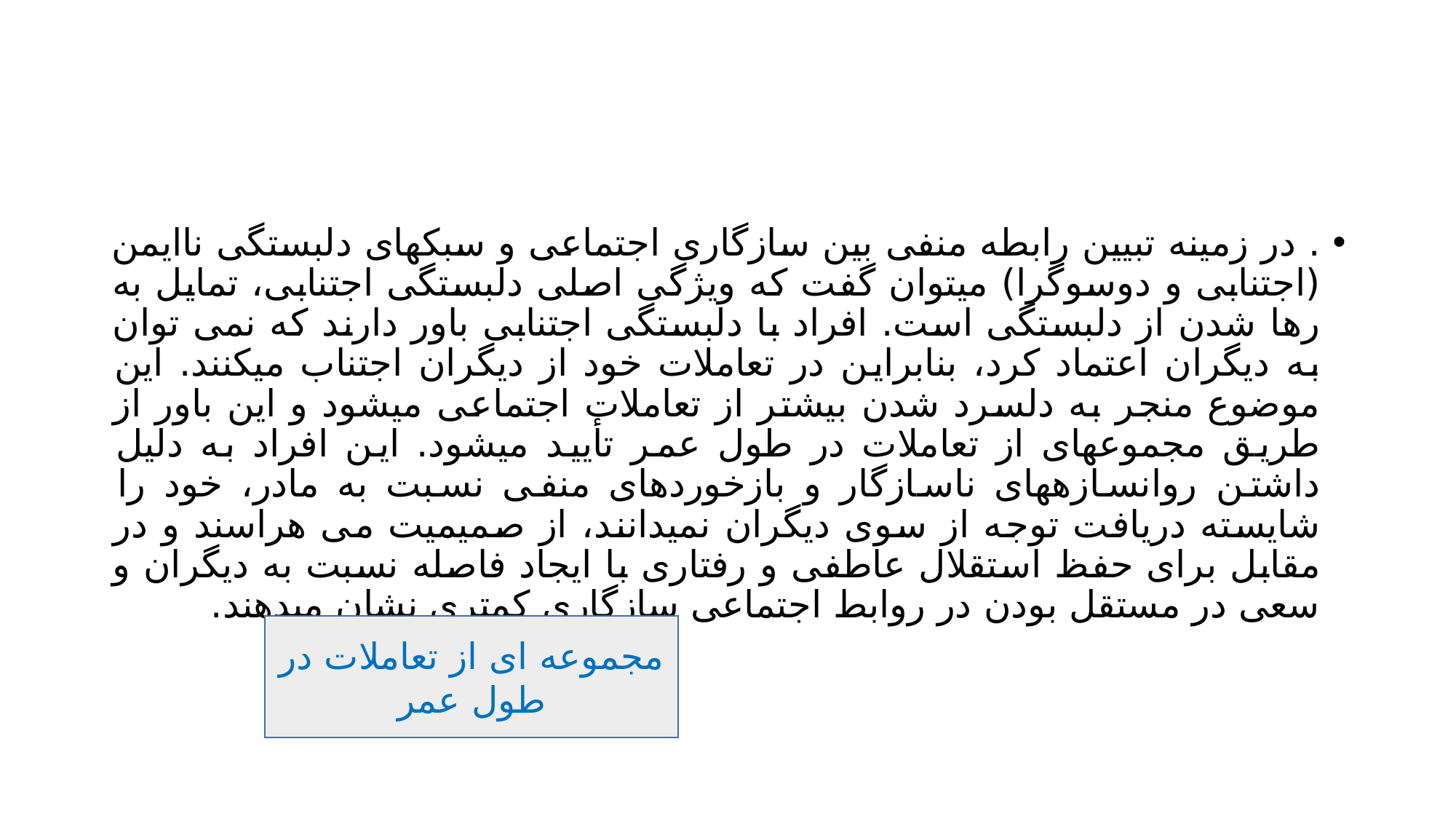

#
. در زمینه تبیین رابطه منفی بین سازگاری اجتماعی و سبکهای دلبستگی ناایمن (اجتنابی و دوسوگرا) میتوان گفت که ویژگی اصلی دلبستگی اجتنابی، تمایل به رها شدن از دلبستگی است. افراد با دلبستگی اجتنابی باور دارند که نمی توان به دیگران اعتماد کرد، بنابراین در تعاملات خود از دیگران اجتناب میکنند. این موضوع منجر به دلسرد شدن بیشتر از تعاملات اجتماعی میشود و این باور از طریق مجموعهای از تعاملات در طول عمر تأیید میشود. این افراد به دلیل داشتن روانسازههای ناسازگار و بازخوردهای منفی نسبت به مادر، خود را شایسته دریافت توجه از سوی دیگران نمیدانند، از صمیمیت می هراسند و در مقابل برای حفظ استقلال عاطفی و رفتاری با ایجاد فاصله نسبت به دیگران و سعی در مستقل بودن در روابط اجتماعی سازگاری کمتری نشان میدهند.

مجموعه ای از تعاملات در طول عمر